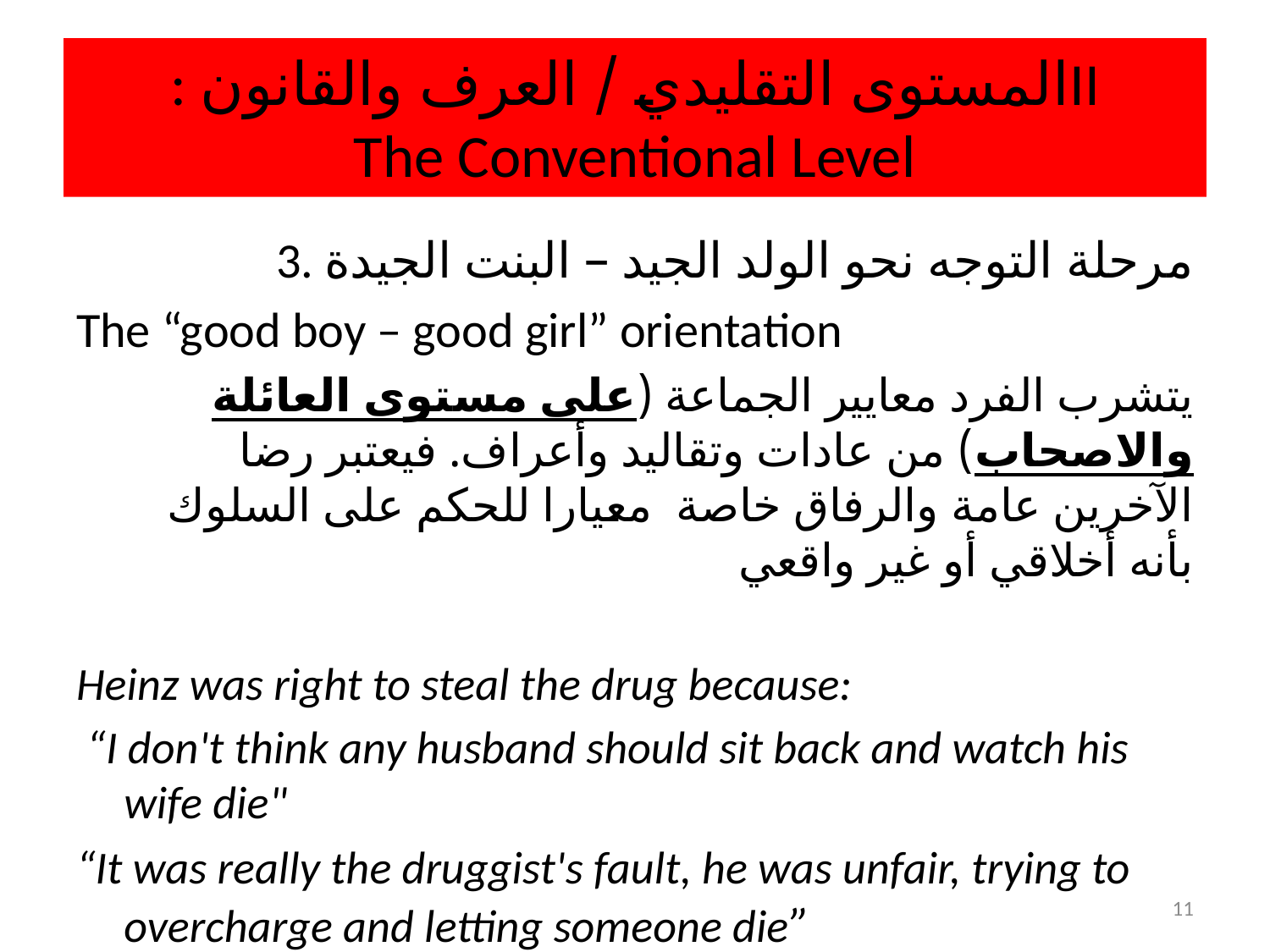

# : المستوى التقليدي / العرف والقانونII The Conventional Level
3. مرحلة التوجه نحو الولد الجيد – البنت الجيدة
The “good boy – good girl” orientation
يتشرب الفرد معايير الجماعة (على مستوى العائلة والاصحاب) من عادات وتقاليد وأعراف. فيعتبر رضا الآخرين عامة والرفاق خاصة  معيارا للحكم على السلوك بأنه أخلاقي أو غير واقعي

Heinz was right to steal the drug because:
 “I don't think any husband should sit back and watch his wife die"
“It was really the druggist's fault, he was unfair, trying to overcharge and letting someone die”

11